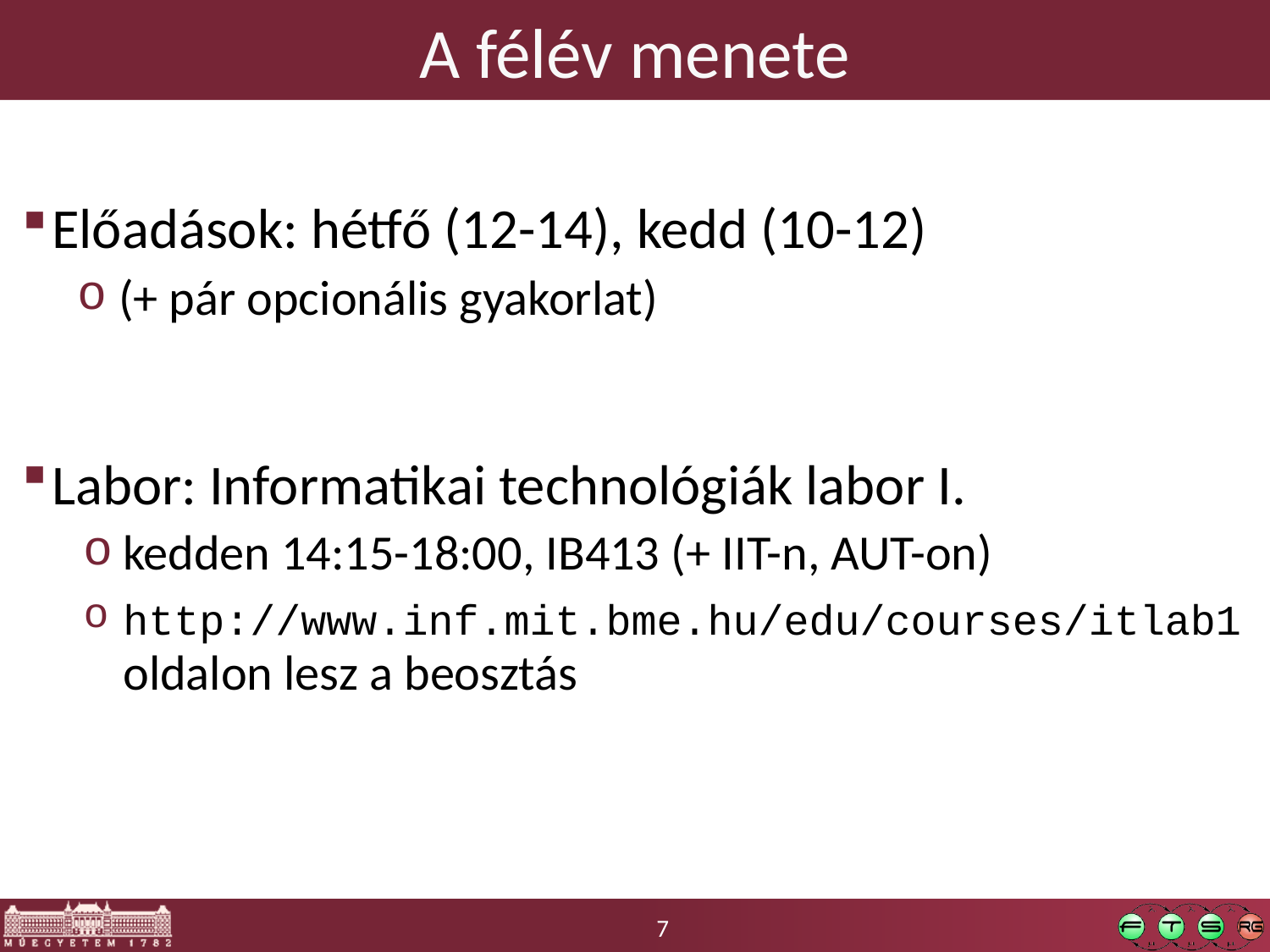

# A félév menete

Előadások: hétfő (12-14), kedd (10-12)
 (+ pár opcionális gyakorlat)

Labor: Informatikai technológiák labor I.
kedden 14:15-18:00, IB413 (+ IIT-n, AUT-on)
http://www.inf.mit.bme.hu/edu/courses/itlab1 oldalon lesz a beosztás